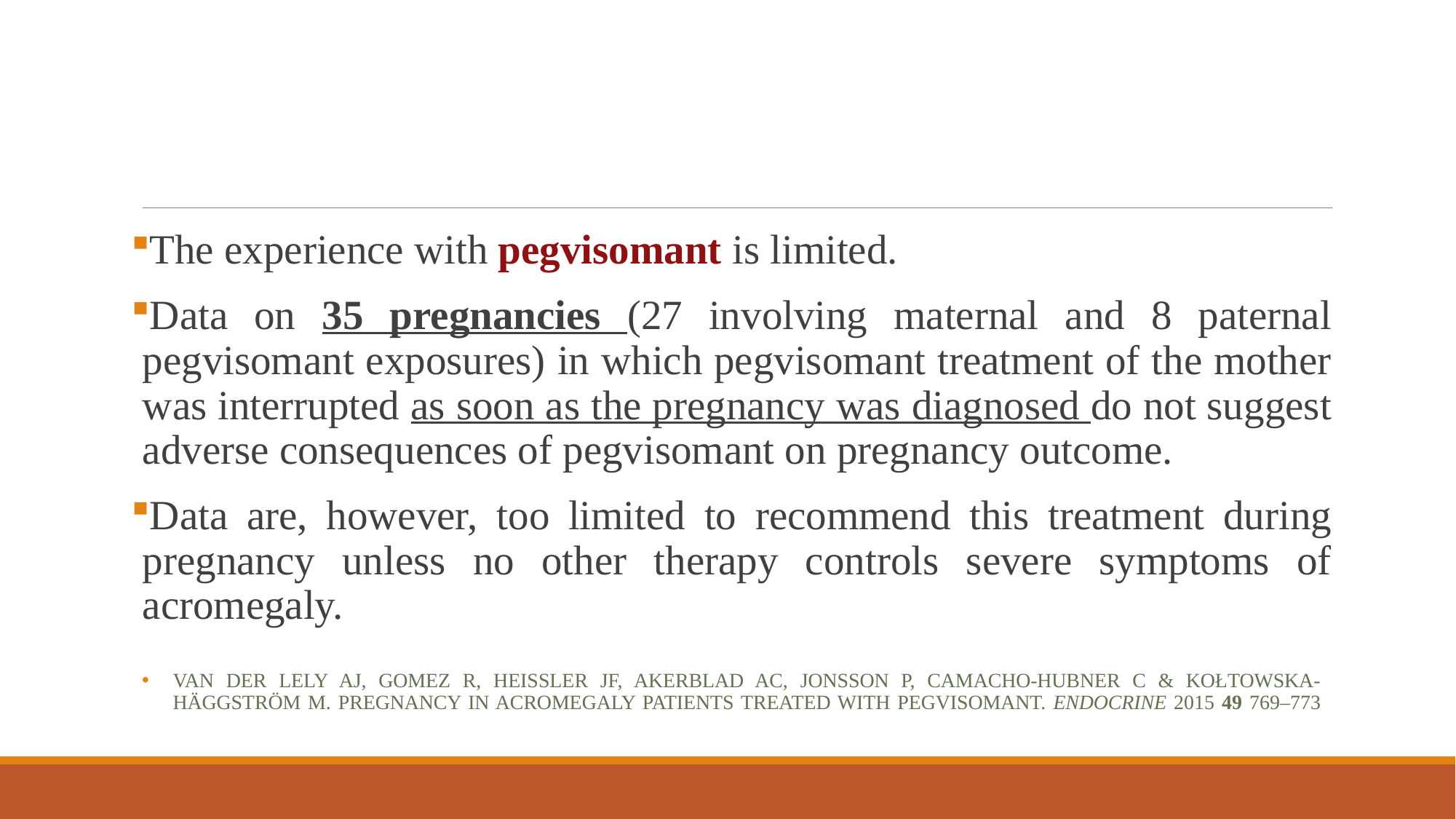

#
The experience with pegvisomant is limited.
Data on 35 pregnancies (27 involving maternal and 8 paternal pegvisomant exposures) in which pegvisomant treatment of the mother was interrupted as soon as the pregnancy was diagnosed do not suggest adverse consequences of pegvisomant on pregnancy outcome.
Data are, however, too limited to recommend this treatment during pregnancy unless no other therapy controls severe symptoms of acromegaly.

van der Lely AJ, Gomez R, Heissler JF, Akerblad AC, Jonsson P, Camacho-Hubner C & Kołtowska-Häggström M. Pregnancy in acromegaly patients treated with pegvisomant. Endocrine 2015 49 769–773